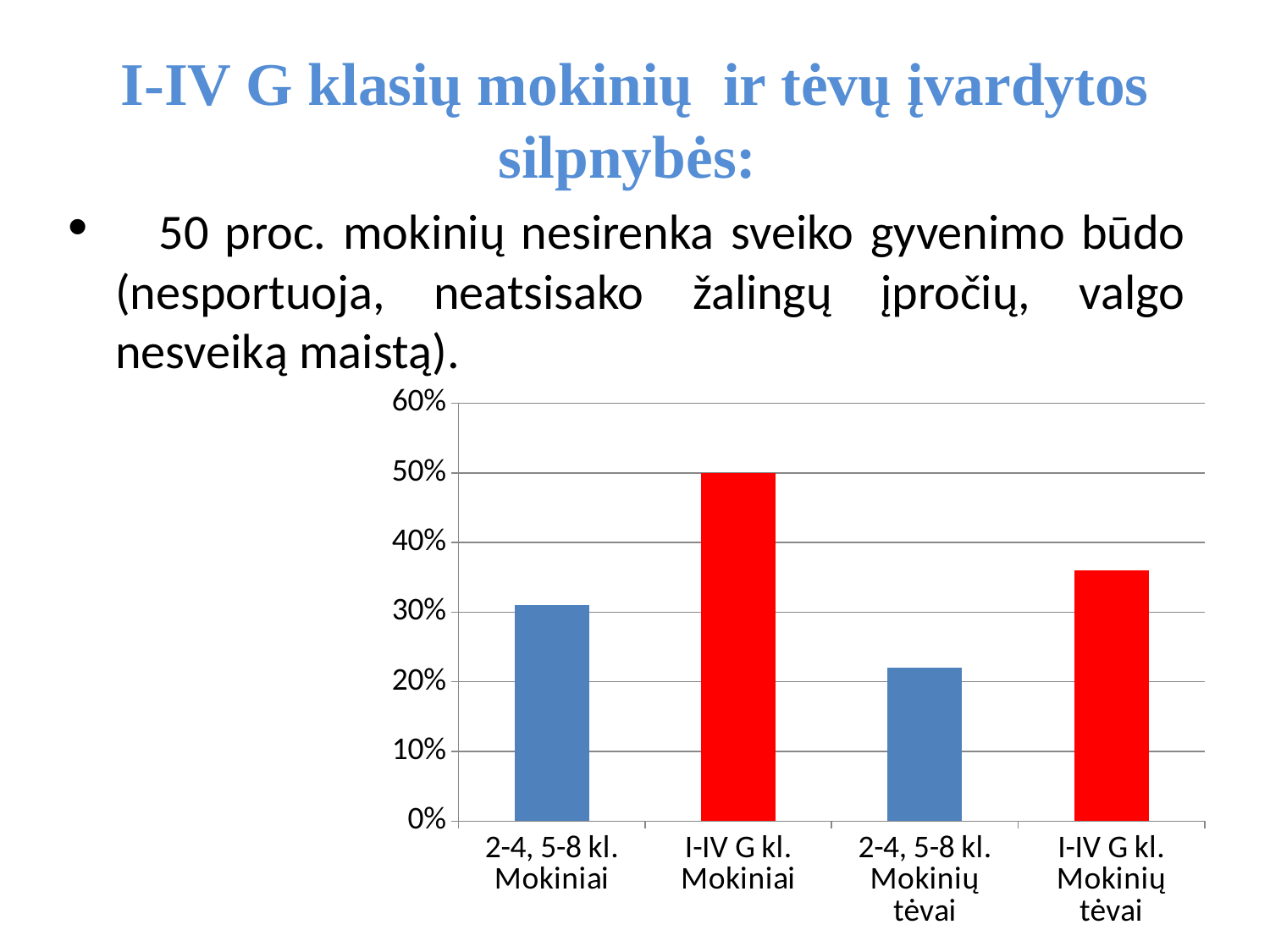

# I-IV G klasių mokinių  ir tėvų įvardytos silpnybės:
   50 proc. mokinių nesirenka sveiko gyvenimo būdo (nesportuoja, neatsisako žalingų įpročių, valgo nesveiką maistą).

### Chart

| Category | Series 1 |
|---|---|
| 2-4, 5-8 kl. Mokiniai | 0.31 |
| I-IV G kl. Mokiniai | 0.5 |
| 2-4, 5-8 kl. Mokinių tėvai | 0.22 |
| I-IV G kl. Mokinių tėvai | 0.36 |